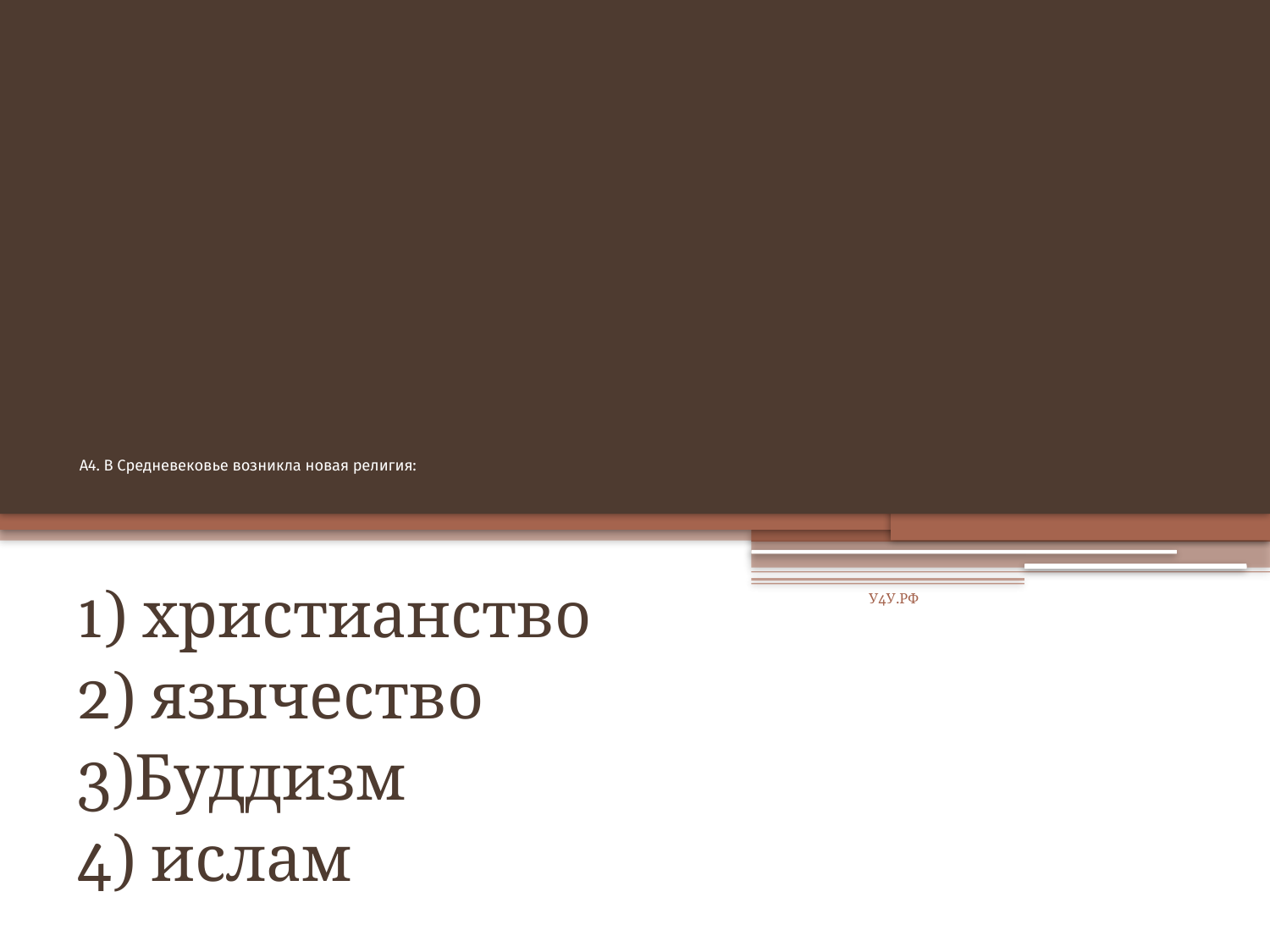

# А4. В Средневековье возникла новая религия:

1) христианство
2) язычество
3)Буддизм
4) ислам
У4У.РФ